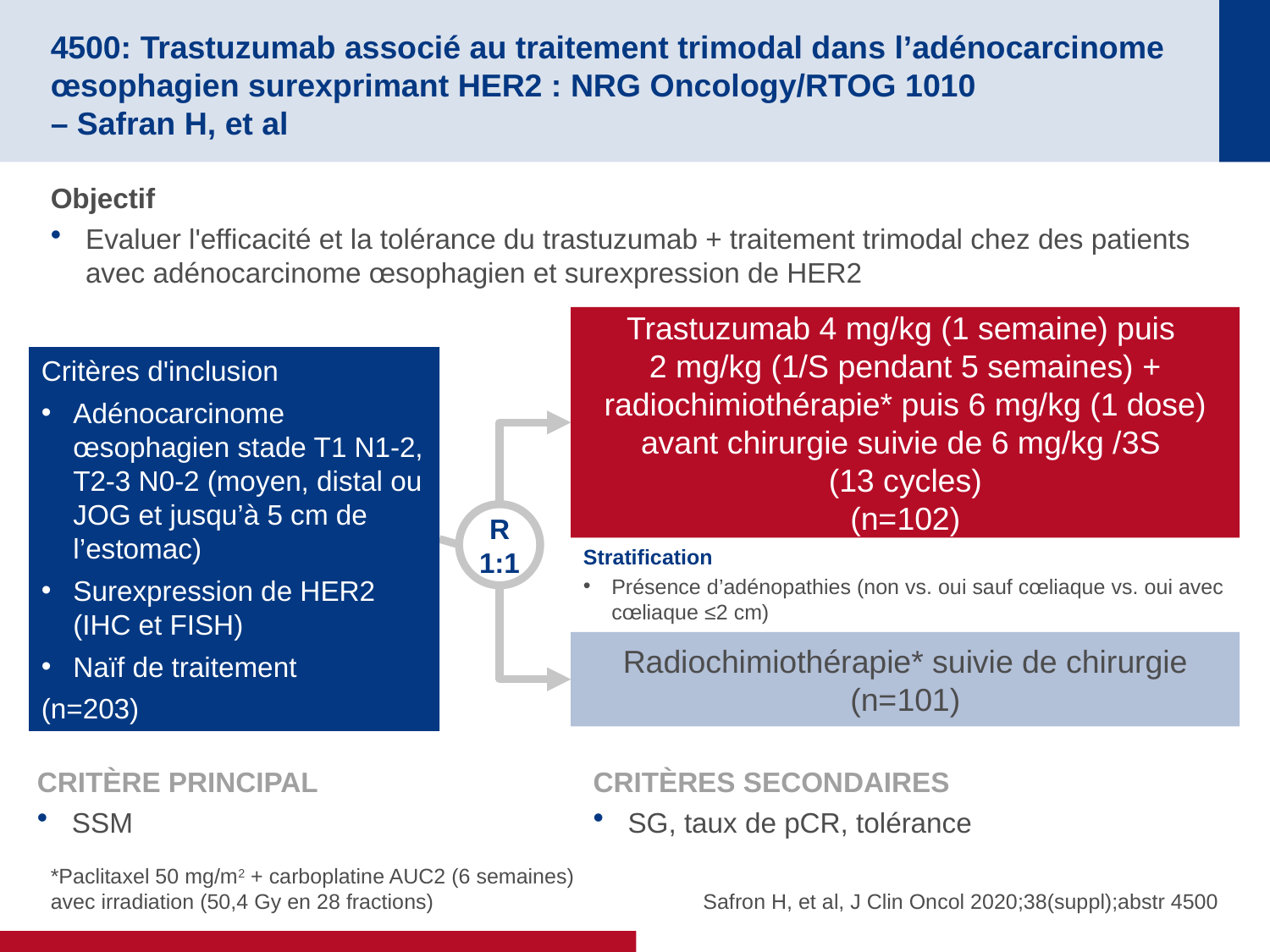

# 4500: Trastuzumab associé au traitement trimodal dans l’adénocarcinome œsophagien surexprimant HER2 : NRG Oncology/RTOG 1010 – Safran H, et al
Objectif
Evaluer l'efficacité et la tolérance du trastuzumab + traitement trimodal chez des patients avec adénocarcinome œsophagien et surexpression de HER2
Trastuzumab 4 mg/kg (1 semaine) puis
2 mg/kg (1/S pendant 5 semaines) + radiochimiothérapie* puis 6 mg/kg (1 dose) avant chirurgie suivie de 6 mg/kg /3S
(13 cycles)
(n=102)
Critères d'inclusion
Adénocarcinome œsophagien stade T1 N1-2, T2-3 N0-2 (moyen, distal ou JOG et jusqu’à 5 cm de l’estomac)
Surexpression de HER2 (IHC et FISH)
Naïf de traitement
(n=203)
R
1:1
Stratification
Présence d’adénopathies (non vs. oui sauf cœliaque vs. oui avec cœliaque ≤2 cm)
Radiochimiothérapie* suivie de chirurgie
(n=101)
CRITÈRE PRINCIPAL
SSM
CRITÈRES SECONDAIRES
SG, taux de pCR, tolérance
*Paclitaxel 50 mg/m2 + carboplatine AUC2 (6 semaines) avec irradiation (50,4 Gy en 28 fractions)
Safron H, et al, J Clin Oncol 2020;38(suppl);abstr 4500